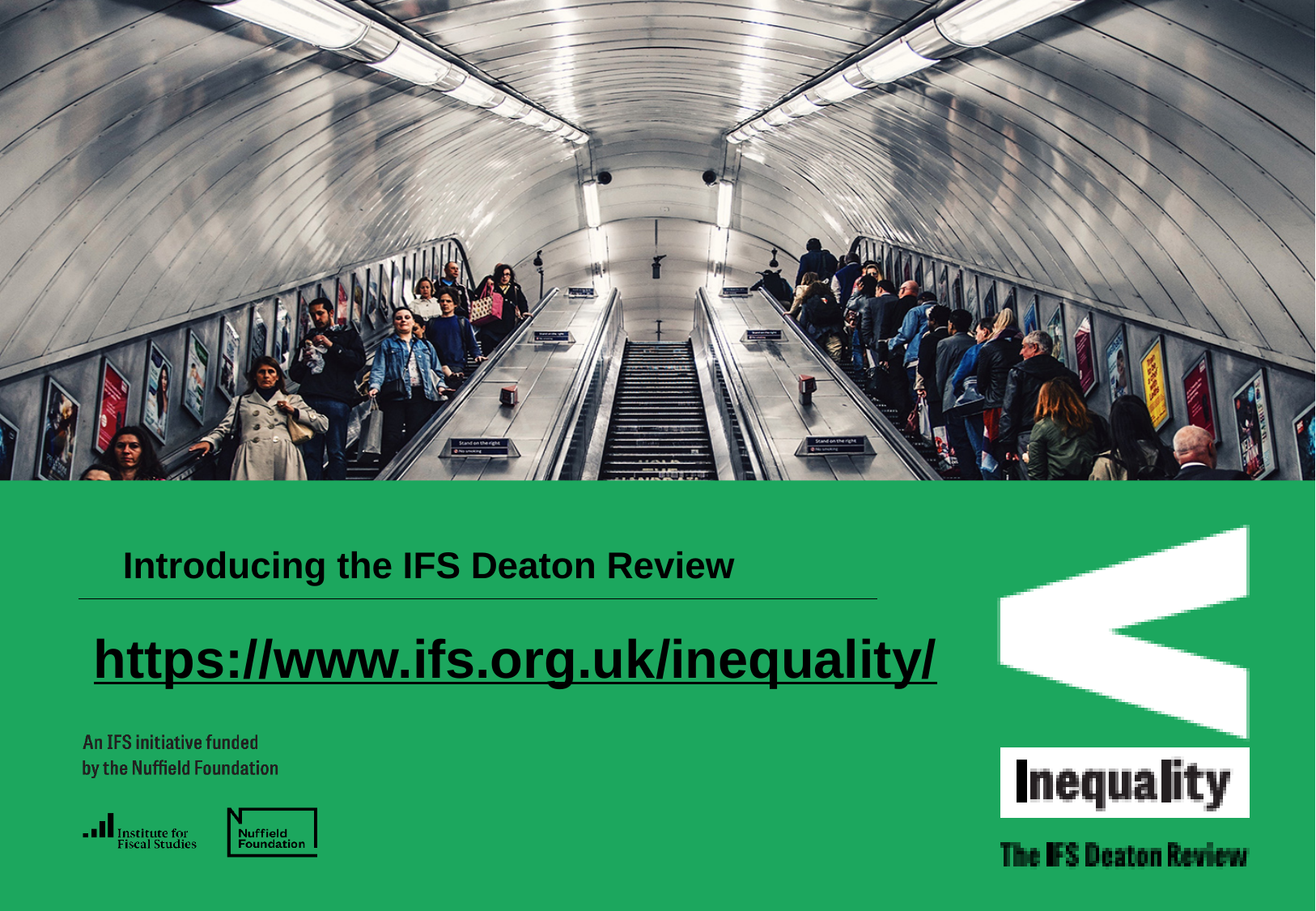

# Introducing the IFS Deaton Review
https://www.ifs.org.uk/inequality/